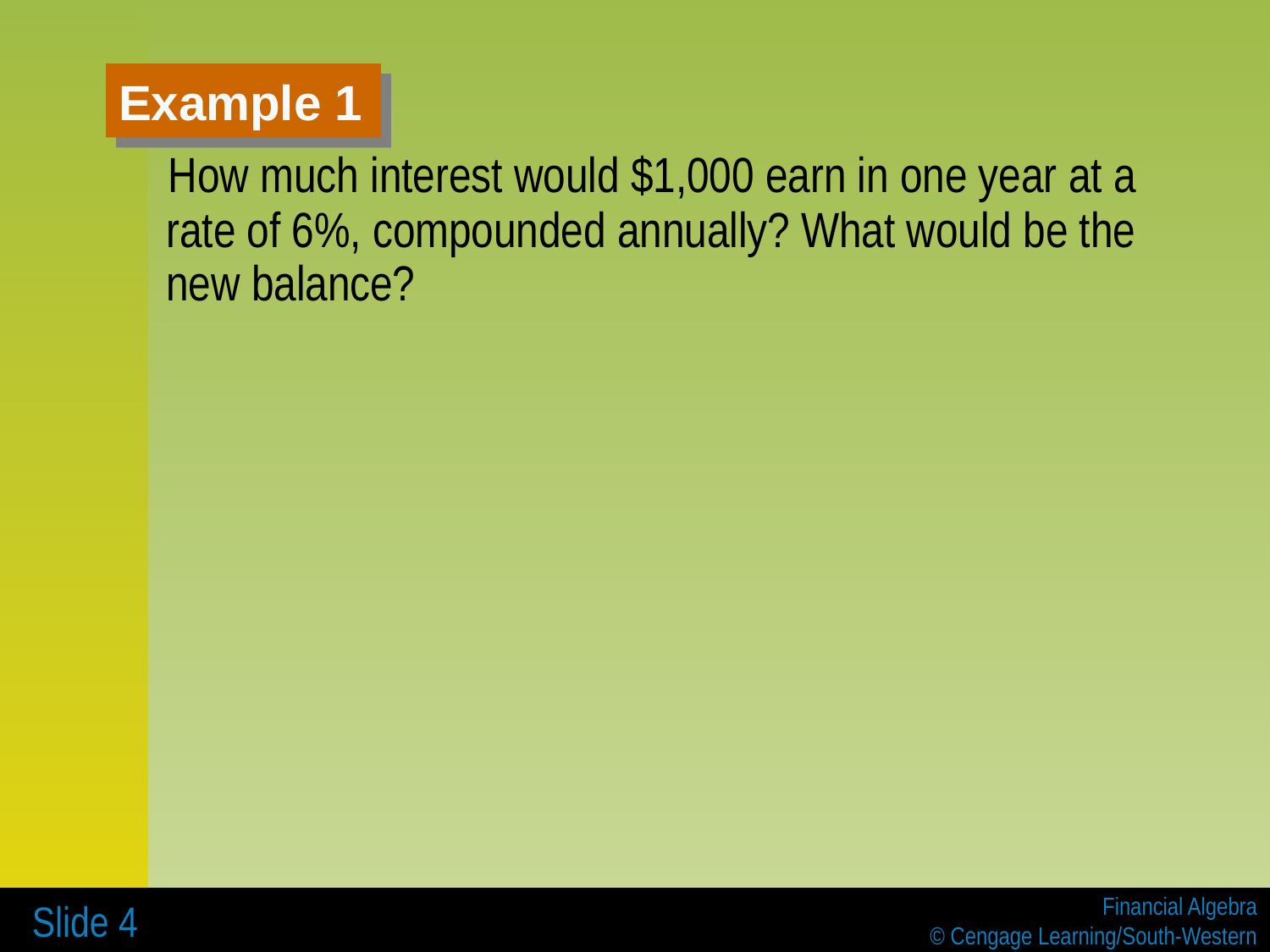

# Example 1
    How much interest would $1,000 earn in one year at a rate of 6%, compounded annually? What would be the new balance?
  Slide 4